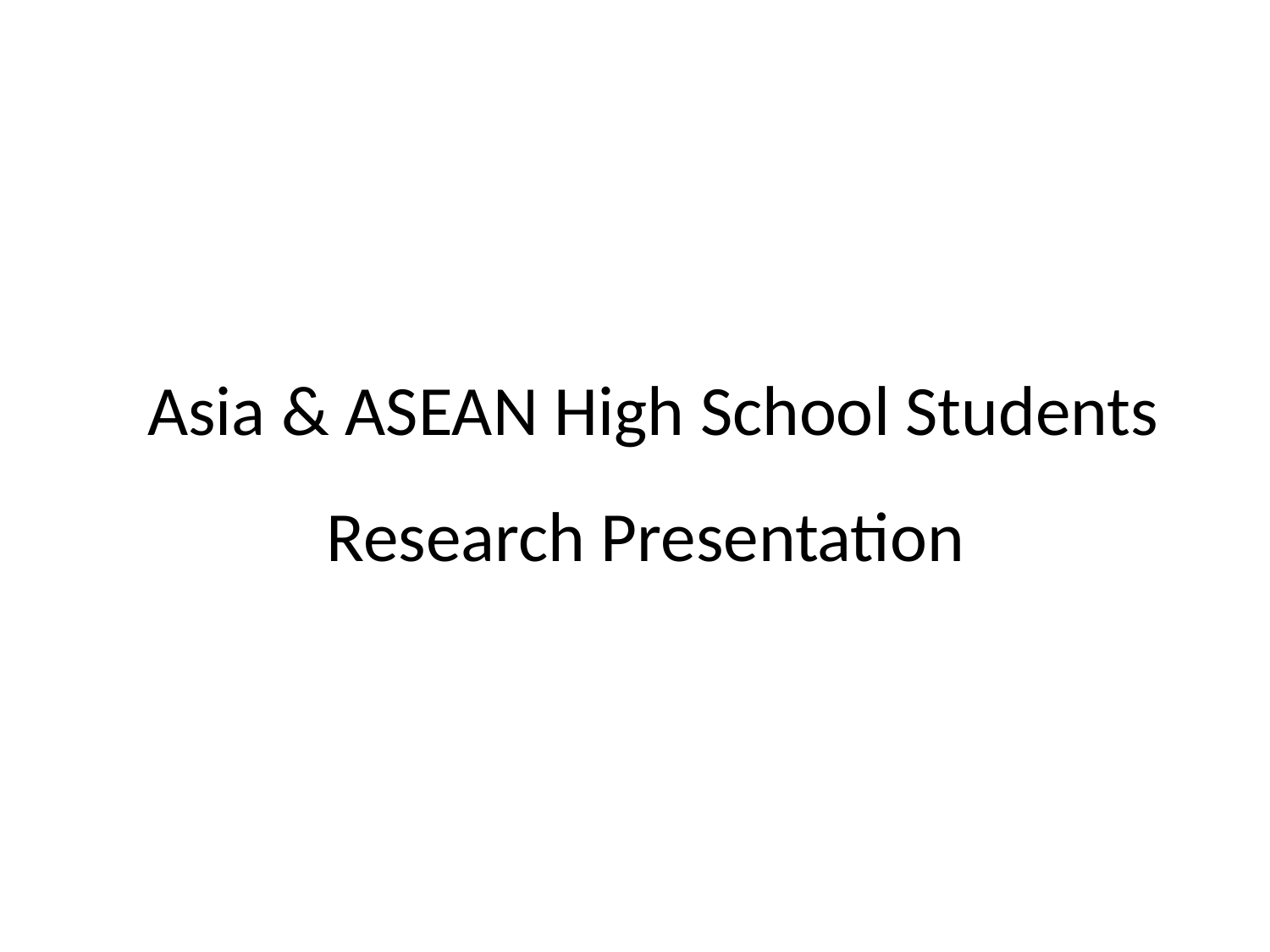

# Asia & ASEAN High School Students Research Presentation